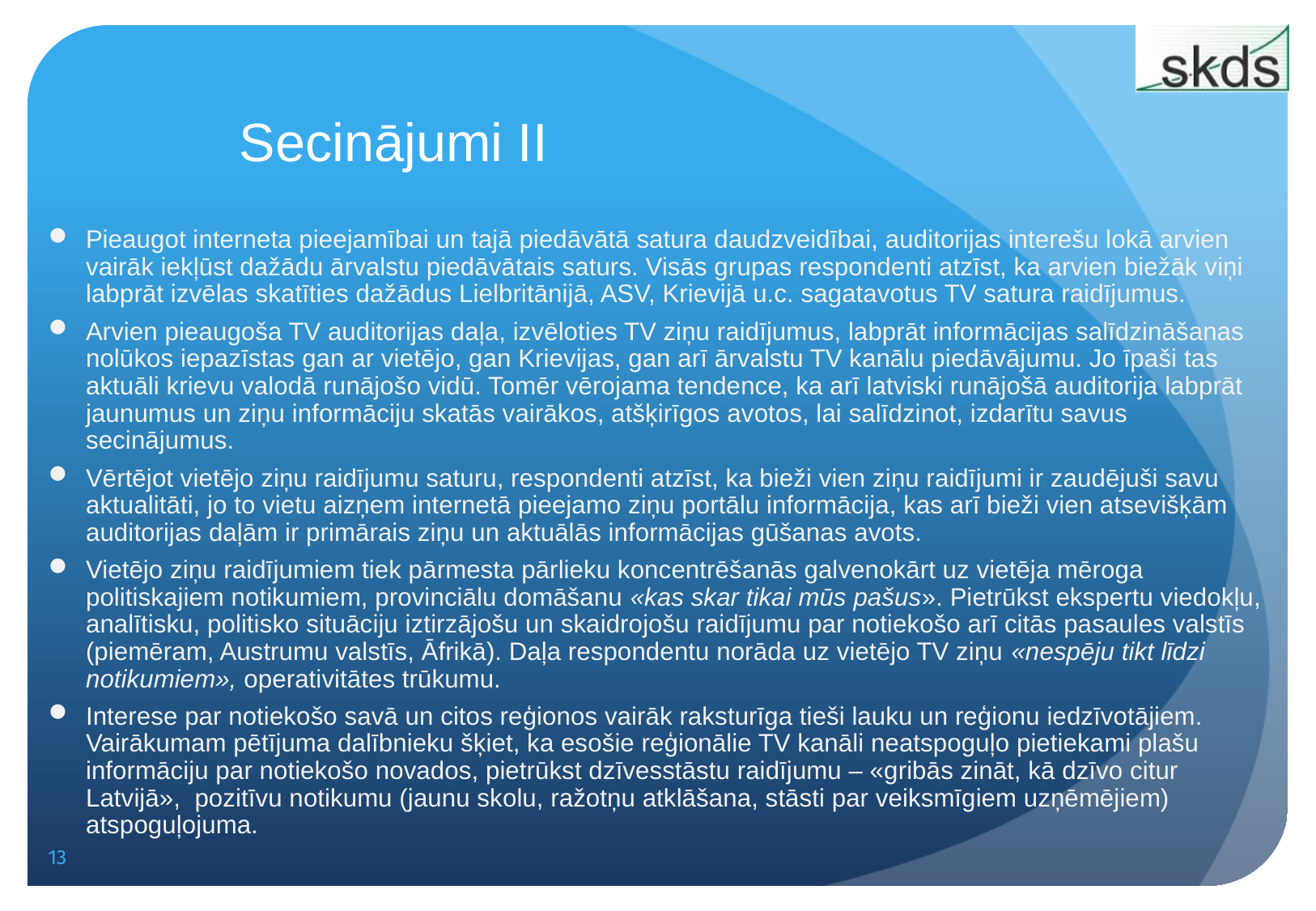

# Secinājumi II

Pieaugot interneta pieejamībai un tajā piedāvātā satura daudzveidībai, auditorijas interešu lokā arvien vairāk iekļūst dažādu ārvalstu piedāvātais saturs. Visās grupas respondenti atzīst, ka arvien biežāk viņi labprāt izvēlas skatīties dažādus Lielbritānijā, ASV, Krievijā u.c. sagatavotus TV satura raidījumus.
Arvien pieaugoša TV auditorijas daļa, izvēloties TV ziņu raidījumus, labprāt informācijas salīdzināšanas nolūkos iepazīstas gan ar vietējo, gan Krievijas, gan arī ārvalstu TV kanālu piedāvājumu. Jo īpaši tas aktuāli krievu valodā runājošo vidū. Tomēr vērojama tendence, ka arī latviski runājošā auditorija labprāt jaunumus un ziņu informāciju skatās vairākos, atšķirīgos avotos, lai salīdzinot, izdarītu savus secinājumus.
Vērtējot vietējo ziņu raidījumu saturu, respondenti atzīst, ka bieži vien ziņu raidījumi ir zaudējuši savu aktualitāti, jo to vietu aizņem internetā pieejamo ziņu portālu informācija, kas arī bieži vien atsevišķām auditorijas daļām ir primārais ziņu un aktuālās informācijas gūšanas avots.
Vietējo ziņu raidījumiem tiek pārmesta pārlieku koncentrēšanās galvenokārt uz vietēja mēroga politiskajiem notikumiem, provinciālu domāšanu «kas skar tikai mūs pašus». Pietrūkst ekspertu viedokļu, analītisku, politisko situāciju iztirzājošu un skaidrojošu raidījumu par notiekošo arī citās pasaules valstīs (piemēram, Austrumu valstīs, Āfrikā). Daļa respondentu norāda uz vietējo TV ziņu «nespēju tikt līdzi notikumiem», operativitātes trūkumu.
Interese par notiekošo savā un citos reģionos vairāk raksturīga tieši lauku un reģionu iedzīvotājiem.   Vairākumam pētījuma dalībnieku šķiet, ka esošie reģionālie TV kanāli neatspoguļo pietiekami plašu  informāciju par notiekošo novados, pietrūkst dzīvesstāstu raidījumu – «gribās zināt, kā dzīvo citur Latvijā»,  pozitīvu notikumu (jaunu skolu, ražotņu atklāšana, stāsti par veiksmīgiem uzņēmējiem) atspoguļojuma.
13